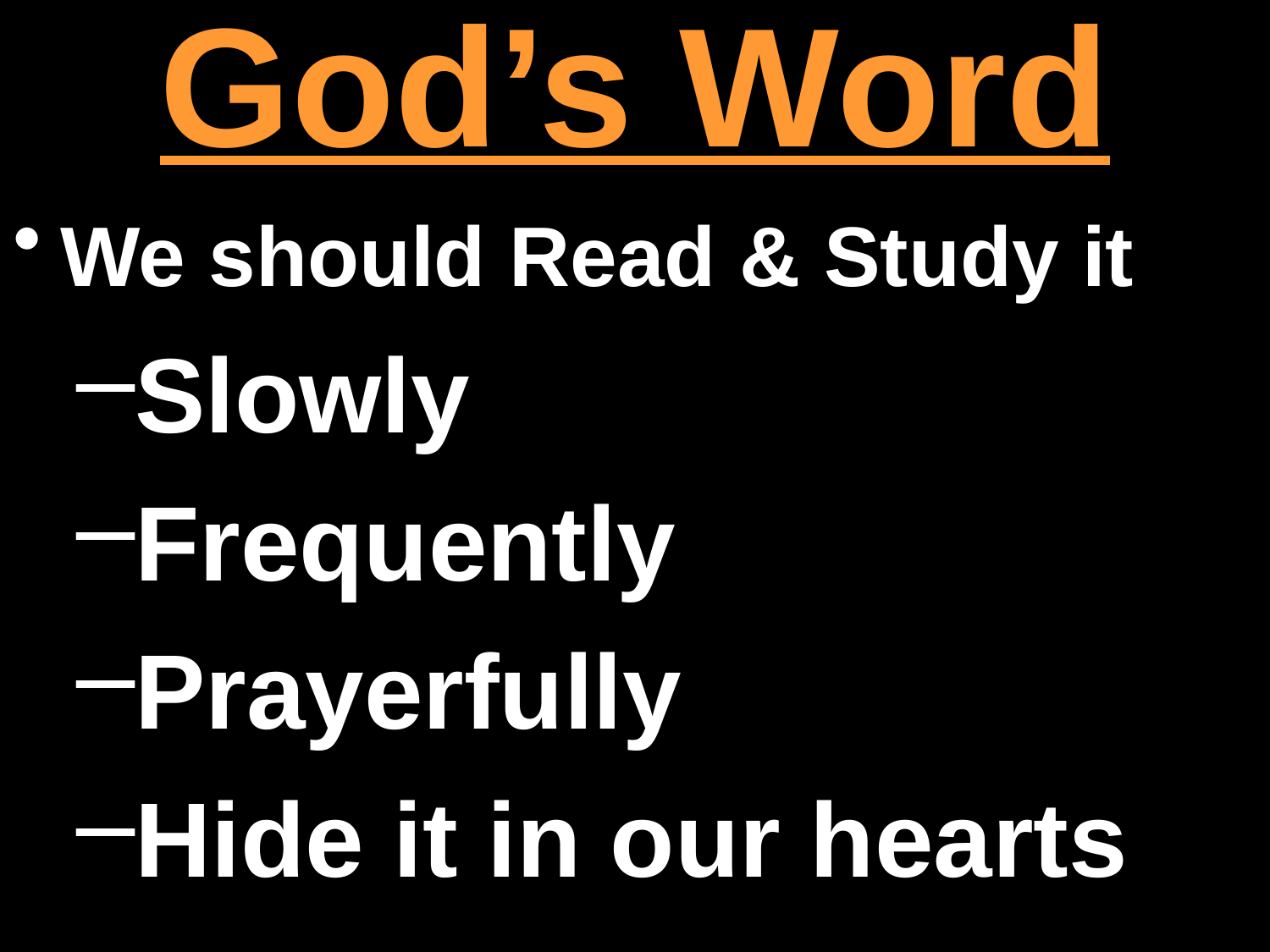

# God’s Word
We should Read & Study it
Slowly
Frequently
Prayerfully
Hide it in our hearts